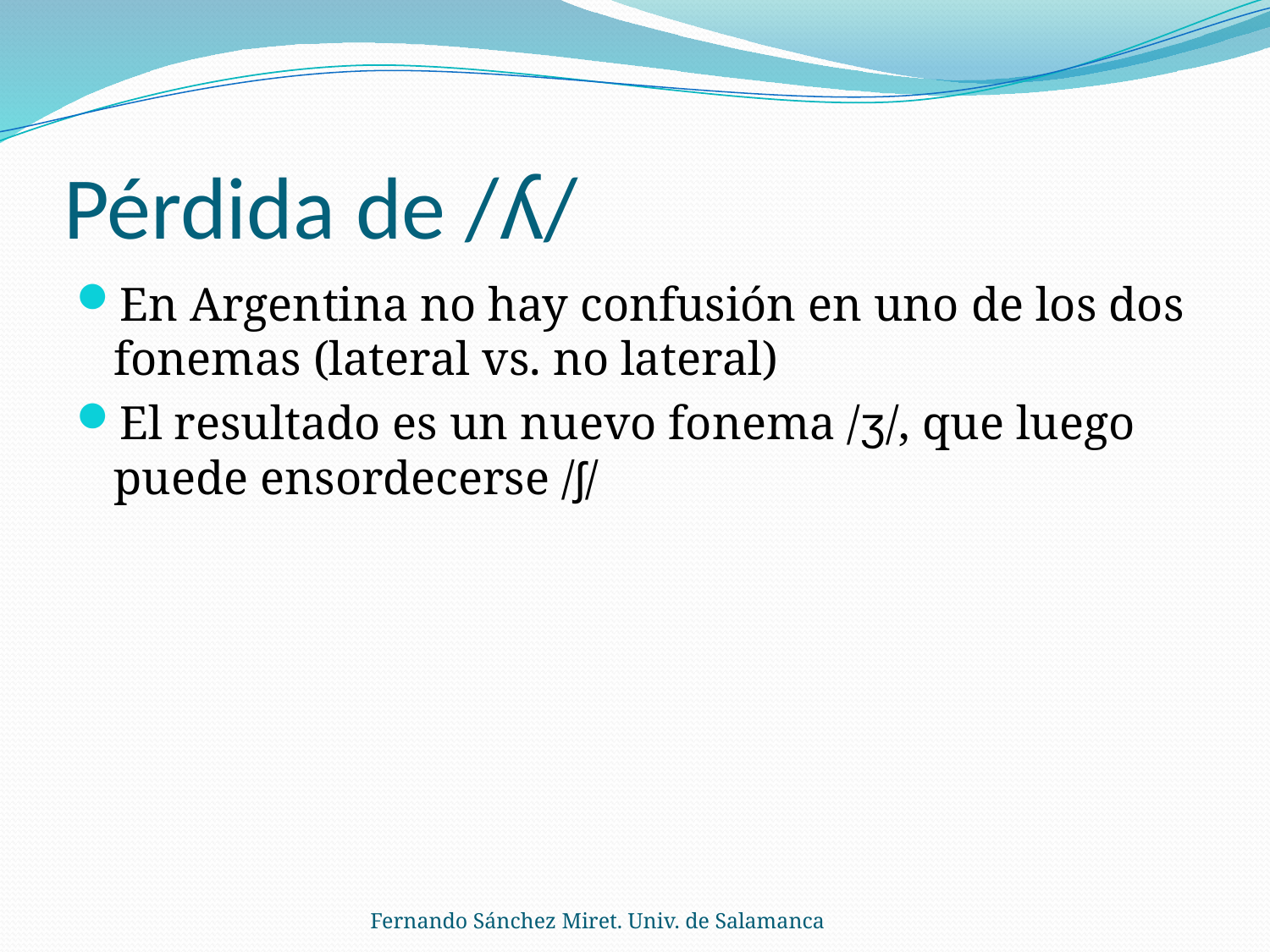

# Pérdida de /ʎ/
En Argentina no hay confusión en uno de los dos fonemas (lateral vs. no lateral)
El resultado es un nuevo fonema /ʒ/, que luego puede ensordecerse /ʃ/
Fernando Sánchez Miret. Univ. de Salamanca